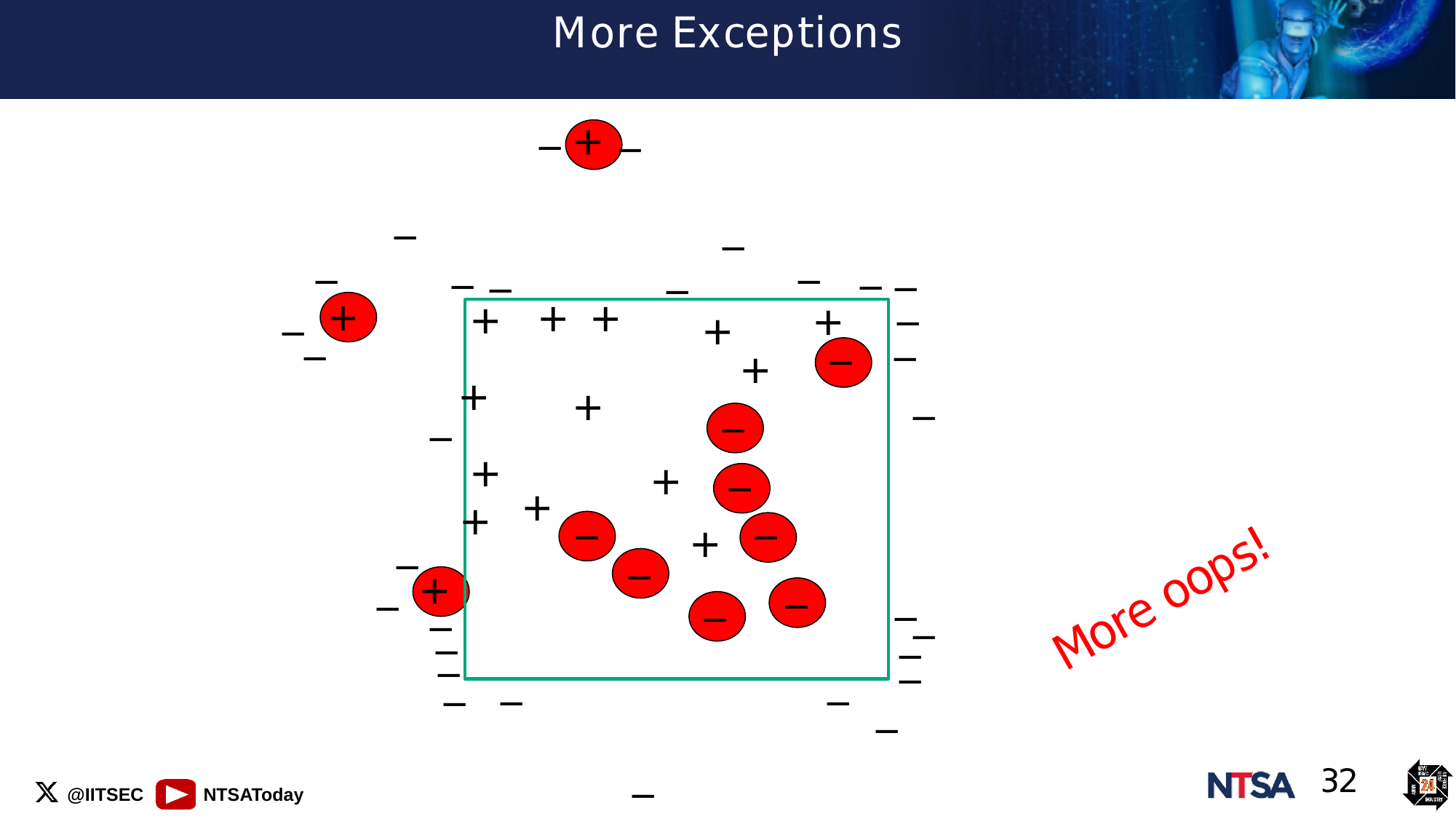

More Exceptions
_
_
+

_
_
_
_
_
_
_
_
_
_
_
+
+
+
+
+

+

_
_
_
+

+
_
+
_
_

_
+
+

+
_
_
+
+

_
_

_
_
+
More oops!

_
_
_

_

_
_
_
_
_
_
_
_
_
32